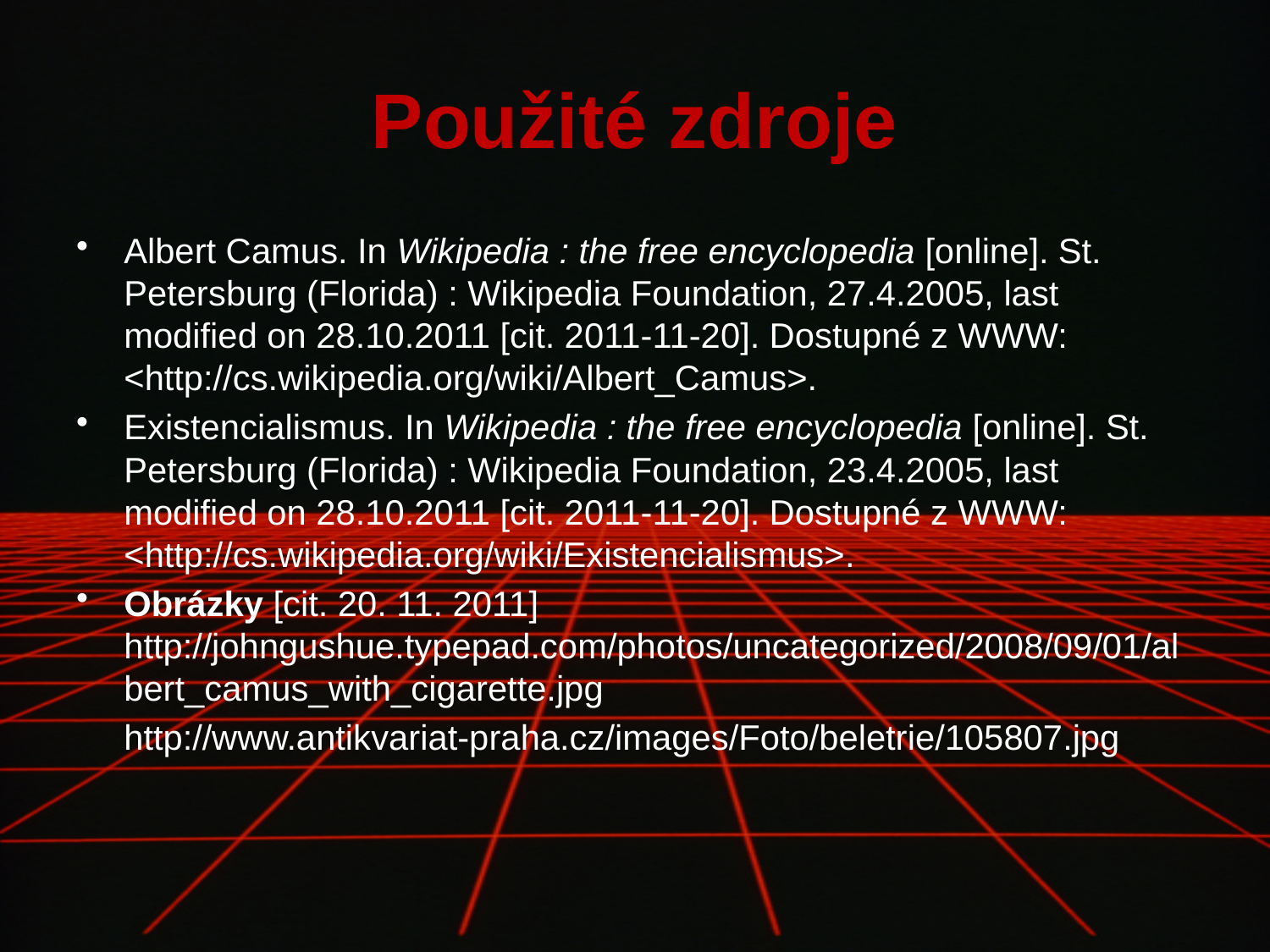

# Použité zdroje
Albert Camus. In Wikipedia : the free encyclopedia [online]. St. Petersburg (Florida) : Wikipedia Foundation, 27.4.2005, last modified on 28.10.2011 [cit. 2011-11-20]. Dostupné z WWW: <http://cs.wikipedia.org/wiki/Albert_Camus>.
Existencialismus. In Wikipedia : the free encyclopedia [online]. St. Petersburg (Florida) : Wikipedia Foundation, 23.4.2005, last modified on 28.10.2011 [cit. 2011-11-20]. Dostupné z WWW: <http://cs.wikipedia.org/wiki/Existencialismus>.
Obrázky [cit. 20. 11. 2011] http://johngushue.typepad.com/photos/uncategorized/2008/09/01/albert_camus_with_cigarette.jpg
	http://www.antikvariat-praha.cz/images/Foto/beletrie/105807.jpg